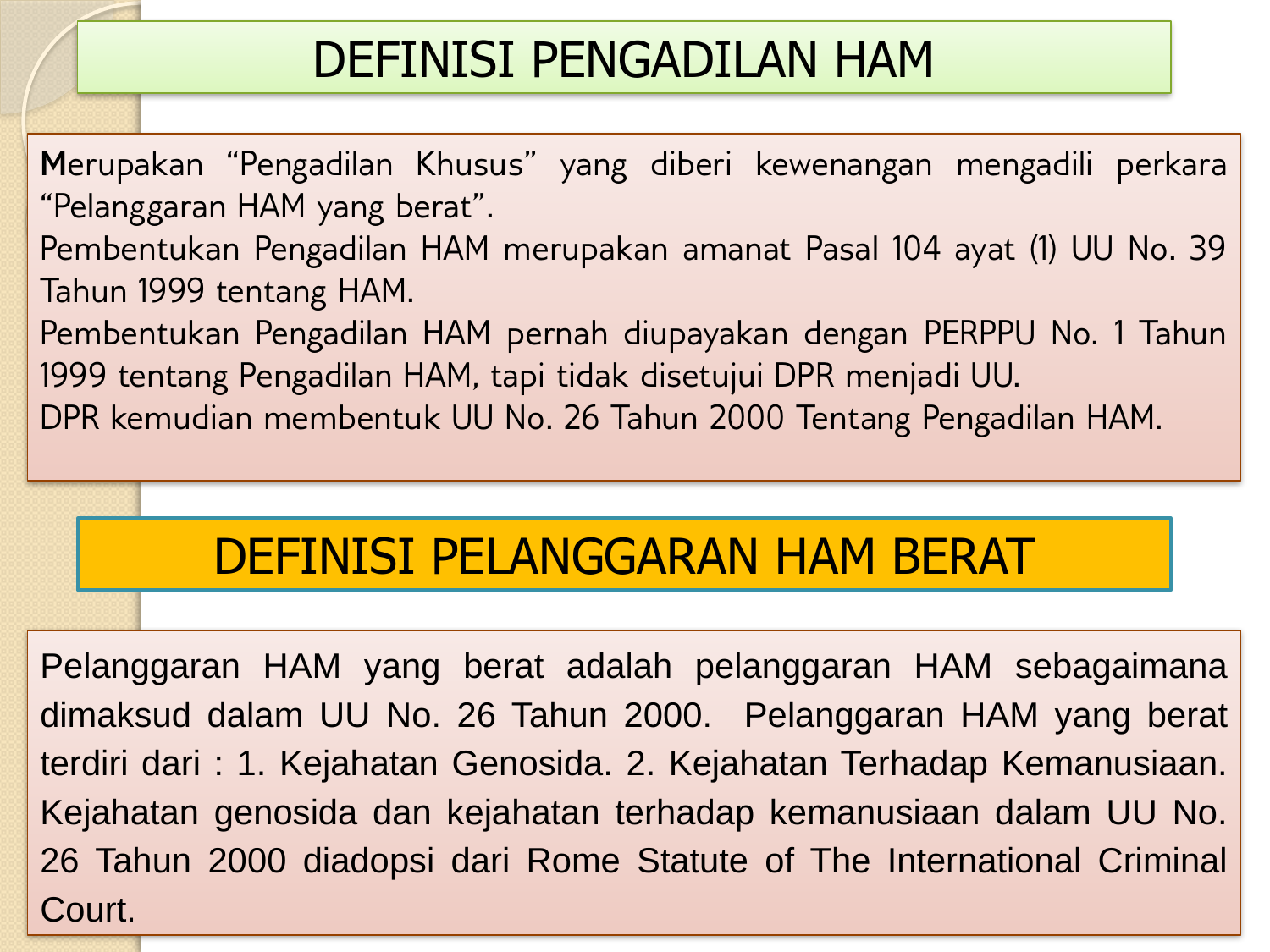

DEFINISI PENGADILAN HAM
Merupakan “Pengadilan Khusus” yang diberi kewenangan mengadili perkara “Pelanggaran HAM yang berat”.
Pembentukan Pengadilan HAM merupakan amanat Pasal 104 ayat (1) UU No. 39 Tahun 1999 tentang HAM.
Pembentukan Pengadilan HAM pernah diupayakan dengan PERPPU No. 1 Tahun 1999 tentang Pengadilan HAM, tapi tidak disetujui DPR menjadi UU.
DPR kemudian membentuk UU No. 26 Tahun 2000 Tentang Pengadilan HAM.

DEFINISI PELANGGARAN HAM BERAT
Pelanggaran HAM yang berat adalah pelanggaran HAM sebagaimana dimaksud dalam UU No. 26 Tahun 2000.  Pelanggaran HAM yang berat terdiri dari : 1. Kejahatan Genosida. 2. Kejahatan Terhadap Kemanusiaan. Kejahatan genosida dan kejahatan terhadap kemanusiaan dalam UU No. 26 Tahun 2000 diadopsi dari Rome Statute of The International Criminal Court.